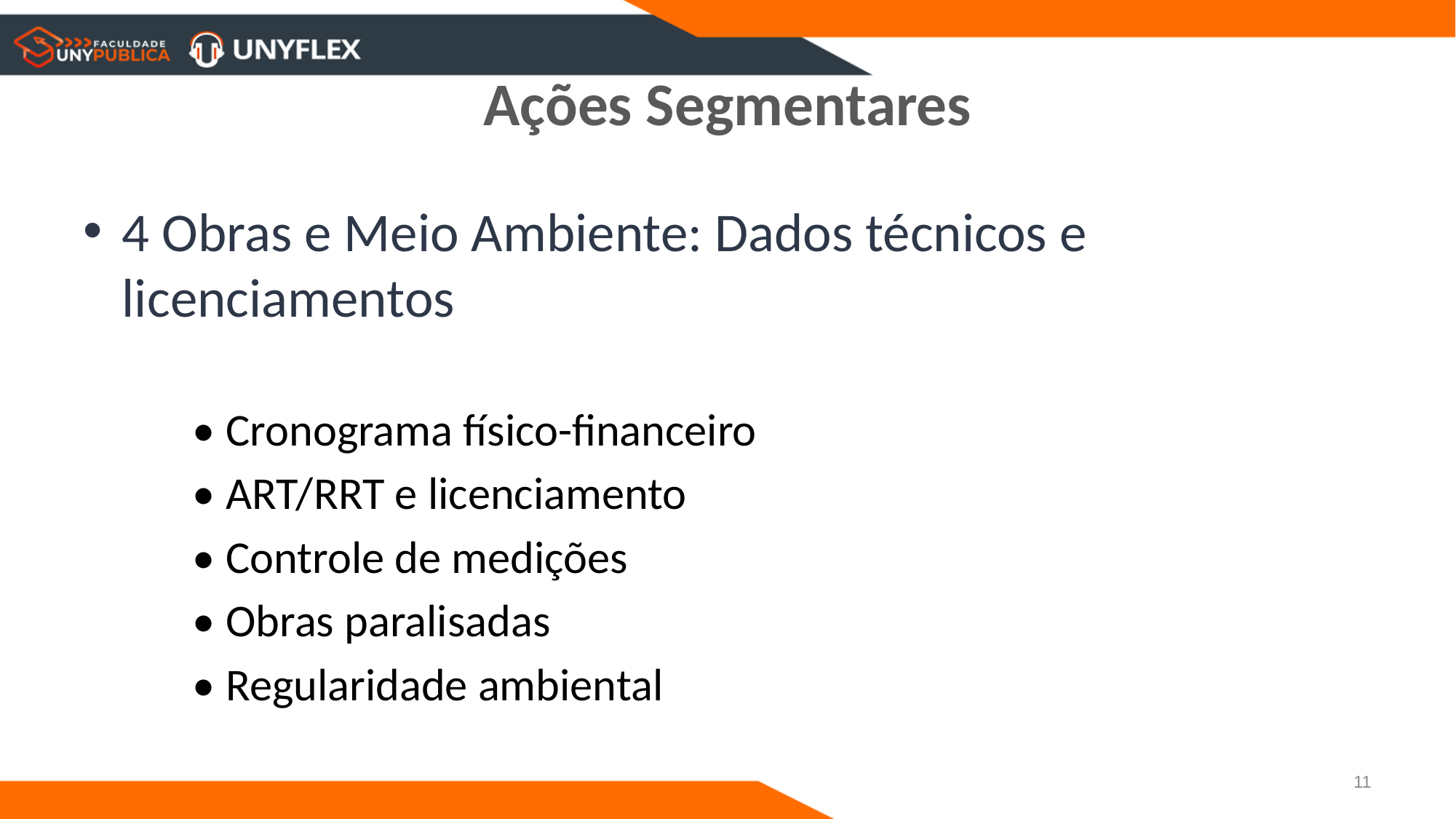

# Ações Segmentares
4 Obras e Meio Ambiente: Dados técnicos e licenciamentos

	• Cronograma físico-financeiro
	• ART/RRT e licenciamento
	• Controle de medições
	• Obras paralisadas
	• Regularidade ambiental

11